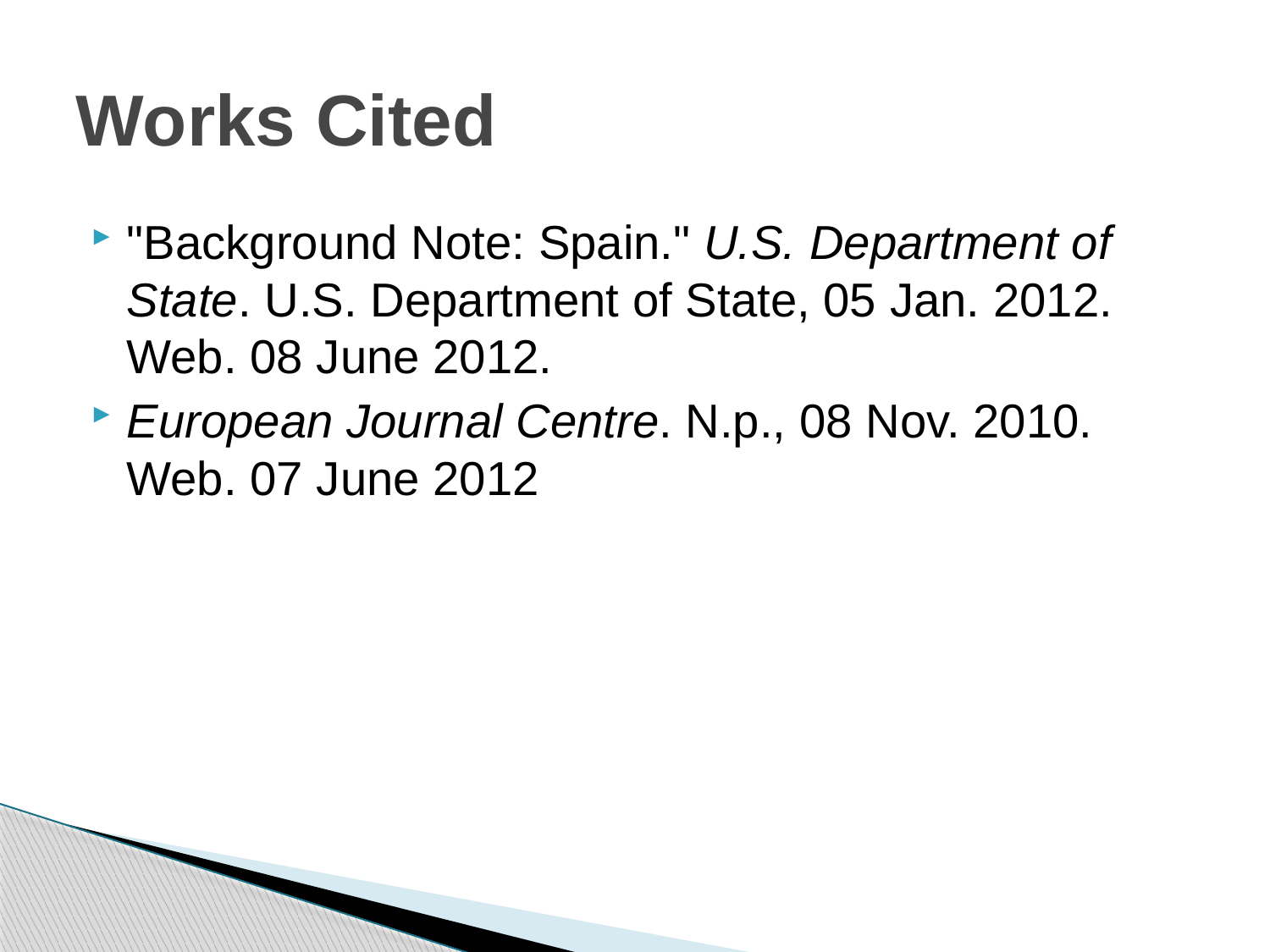

# Works Cited
"Background Note: Spain." U.S. Department of State. U.S. Department of State, 05 Jan. 2012. Web. 08 June 2012.
European Journal Centre. N.p., 08 Nov. 2010. Web. 07 June 2012